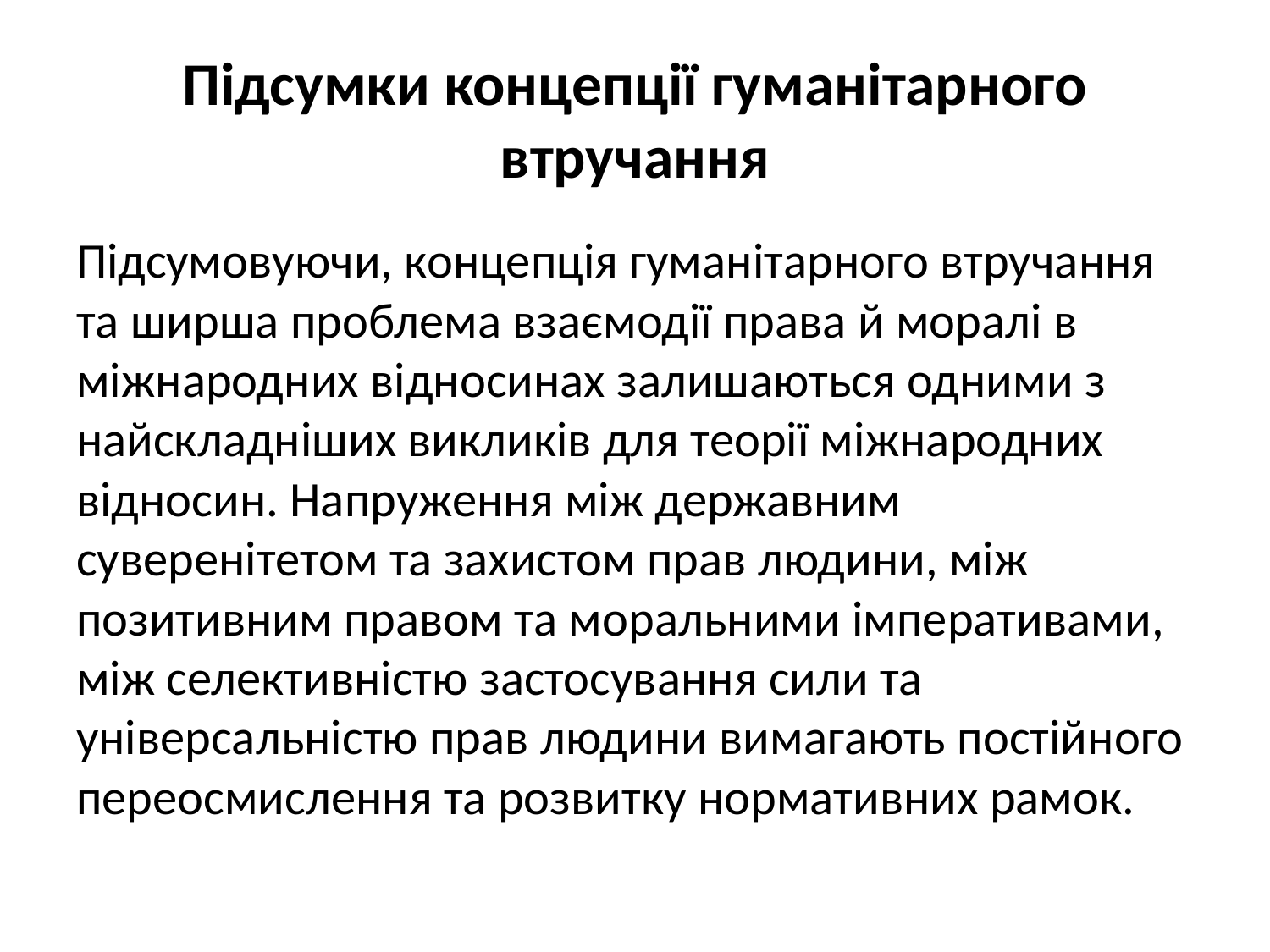

# Підсумки концепції гуманітарного втручання
Підсумовуючи, концепція гуманітарного втручання та ширша проблема взаємодії права й моралі в міжнародних відносинах залишаються одними з найскладніших викликів для теорії міжнародних відносин. Напруження між державним суверенітетом та захистом прав людини, між позитивним правом та моральними імперативами, між селективністю застосування сили та універсальністю прав людини вимагають постійного переосмислення та розвитку нормативних рамок.